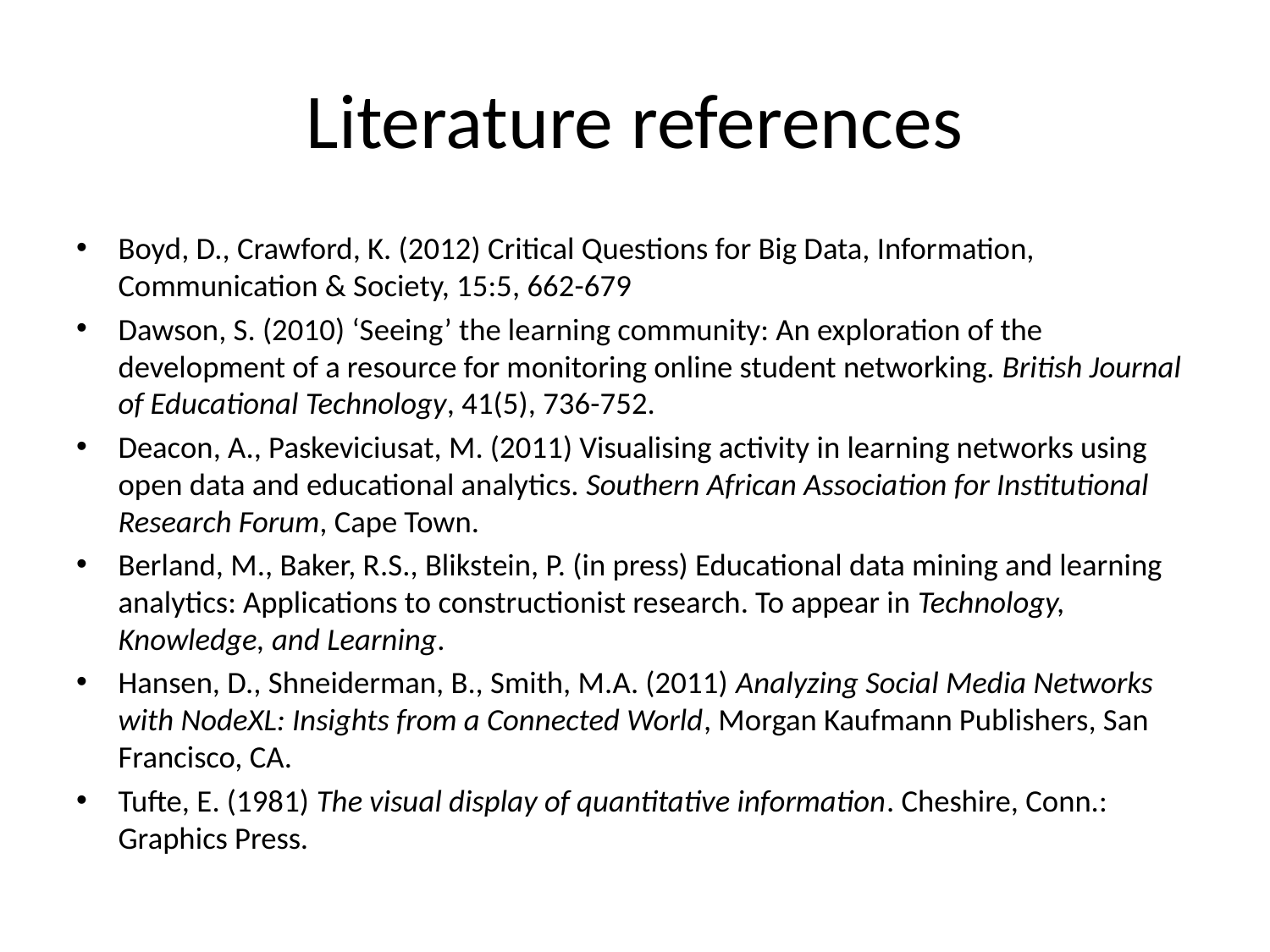

# Literature references
Boyd, D., Crawford, K. (2012) Critical Questions for Big Data, Information, Communication & Society, 15:5, 662-679
Dawson, S. (2010) ‘Seeing’ the learning community: An exploration of the development of a resource for monitoring online student networking. British Journal of Educational Technology, 41(5), 736-752.
Deacon, A., Paskeviciusat, M. (2011) Visualising activity in learning networks using open data and educational analytics. Southern African Association for Institutional Research Forum, Cape Town.
Berland, M., Baker, R.S., Blikstein, P. (in press) Educational data mining and learning analytics: Applications to constructionist research. To appear in Technology, Knowledge, and Learning.
Hansen, D., Shneiderman, B., Smith, M.A. (2011) Analyzing Social Media Networks with NodeXL: Insights from a Connected World, Morgan Kaufmann Publishers, San Francisco, CA.
Tufte, E. (1981) The visual display of quantitative information. Cheshire, Conn.: Graphics Press.